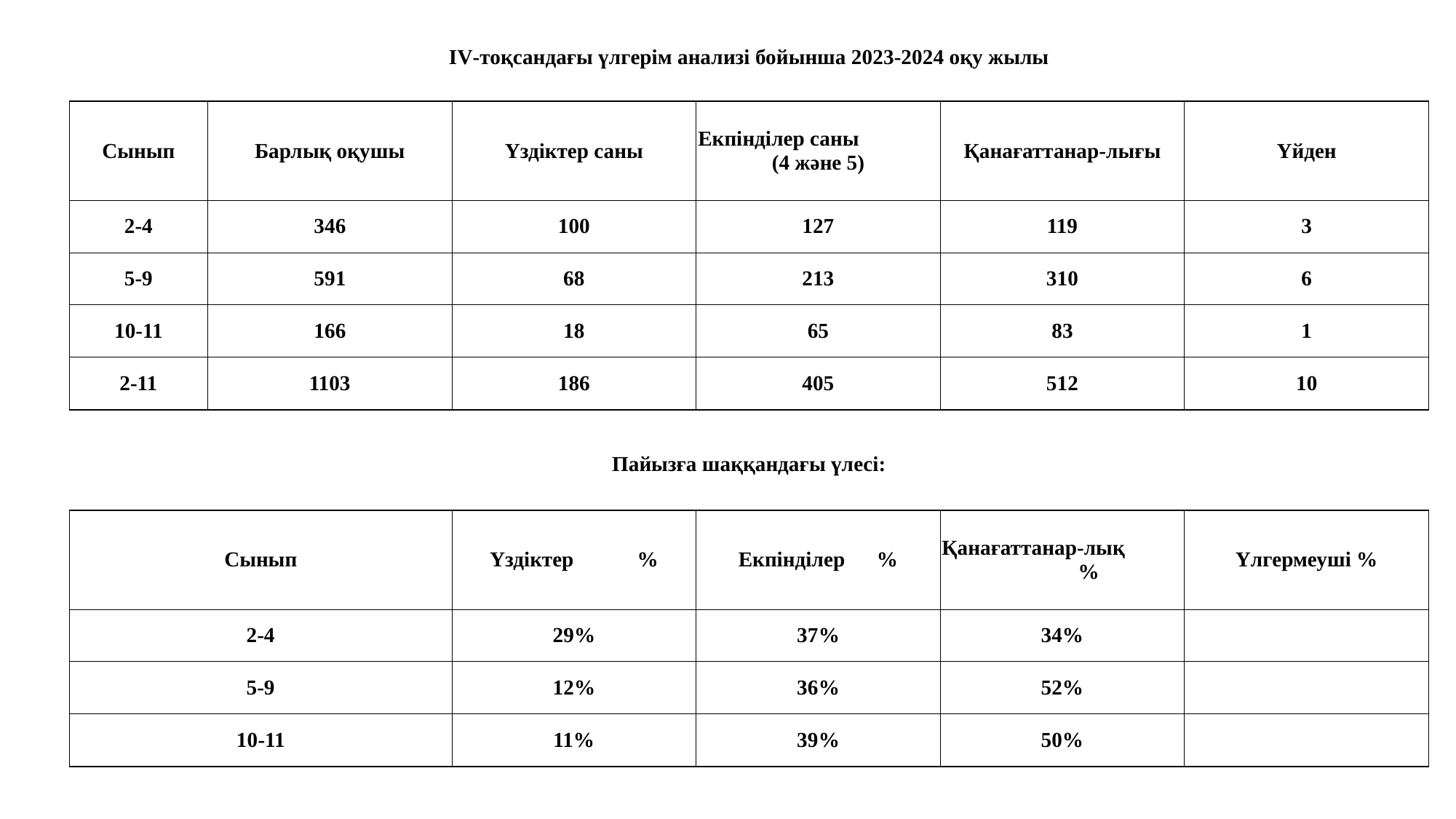

| ІV-тоқсандағы үлгерім анализі бойынша 2023-2024 оқу жылы |  |  |  |  |  |
| --- | --- | --- | --- | --- | --- |
|  |  |  |  |  |  |
| Сынып | Барлық оқушы | Үздіктер саны | Екпінділер саны (4 және 5) | Қанағаттанар-лығы | Үйден |
| 2-4 | 346 | 100 | 127 | 119 | 3 |
| 5-9 | 591 | 68 | 213 | 310 | 6 |
| 10-11 | 166 | 18 | 65 | 83 | 1 |
| 2-11 | 1103 | 186 | 405 | 512 | 10 |
|  |  |  |  |  |  |
| Пайызға шаққандағы үлесі: |  |  |  |  |  |
|  |  |  |  |  |  |
| Сынып |  | Үздіктер % | Екпінділер % | Қанағаттанар-лық % | Үлгермеуші % |
| 2-4 |  | 29% | 37% | 34% |  |
| 5-9 |  | 12% | 36% | 52% |  |
| 10-11 |  | 11% | 39% | 50% |  |